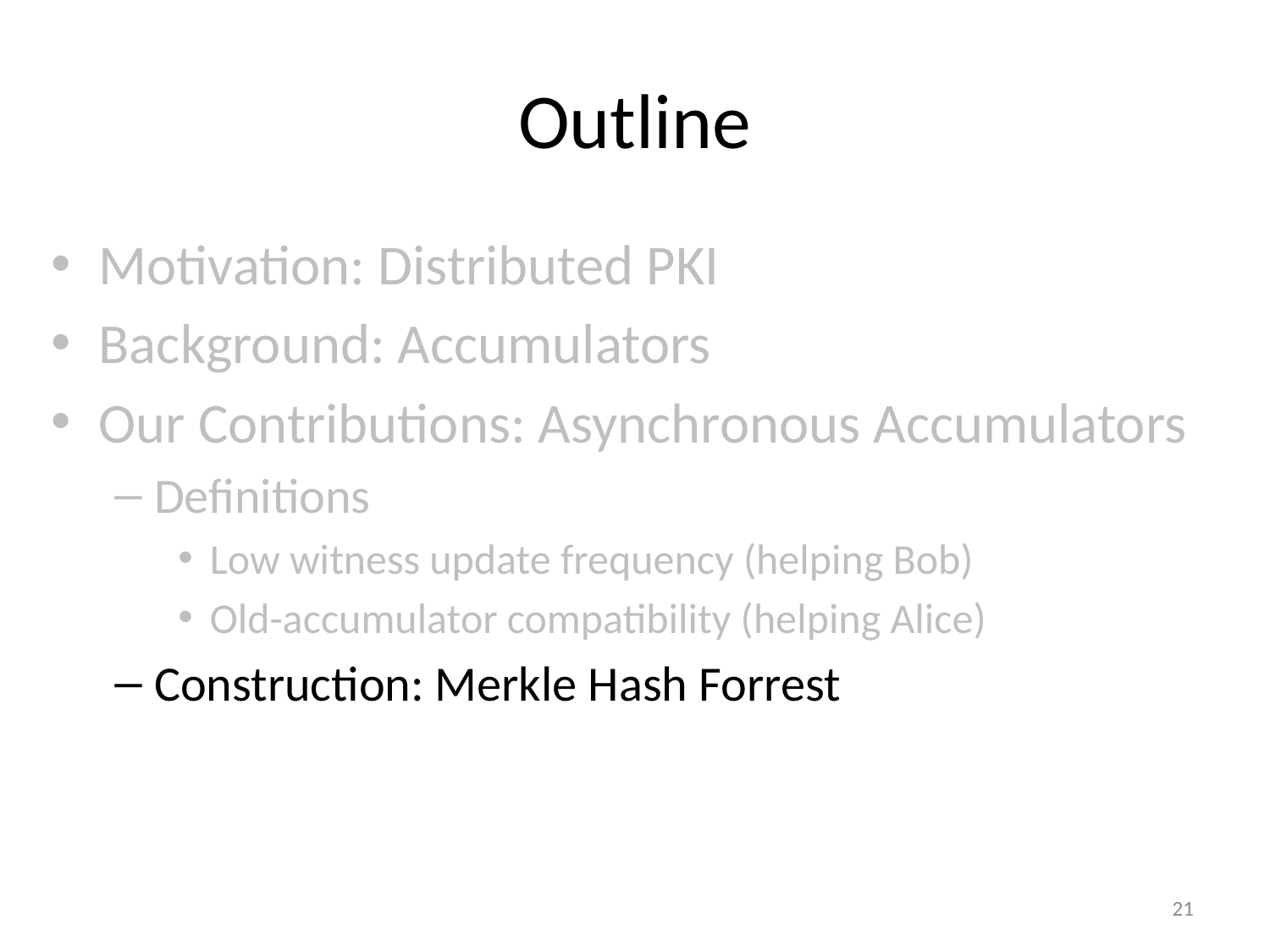

# Outline
Motivation: Distributed PKI
Background: Accumulators
Our Contributions: Asynchronous Accumulators
Definitions
Low witness update frequency (helping Bob)
Old-accumulator compatibility (helping Alice)
Construction: Merkle Hash Forrest

21